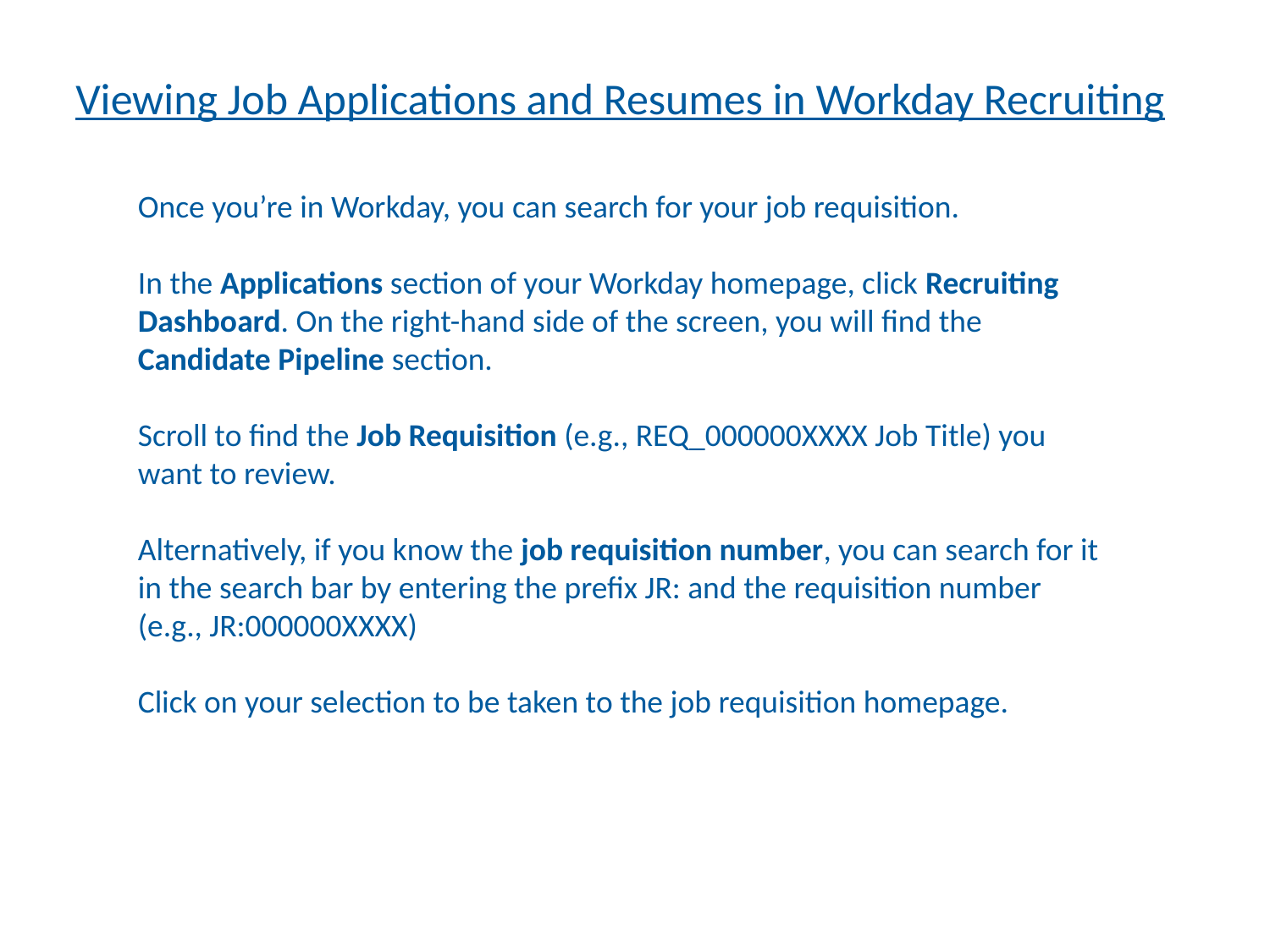

Viewing Job Applications and Resumes in Workday Recruiting
Once you’re in Workday, you can search for your job requisition.
In the Applications section of your Workday homepage, click Recruiting Dashboard. On the right-hand side of the screen, you will find the Candidate Pipeline section.

Scroll to find the Job Requisition (e.g., REQ_000000XXXX Job Title) you want to review.

Alternatively, if you know the job requisition number, you can search for it in the search bar by entering the prefix JR: and the requisition number (e.g., JR:000000XXXX)

Click on your selection to be taken to the job requisition homepage.